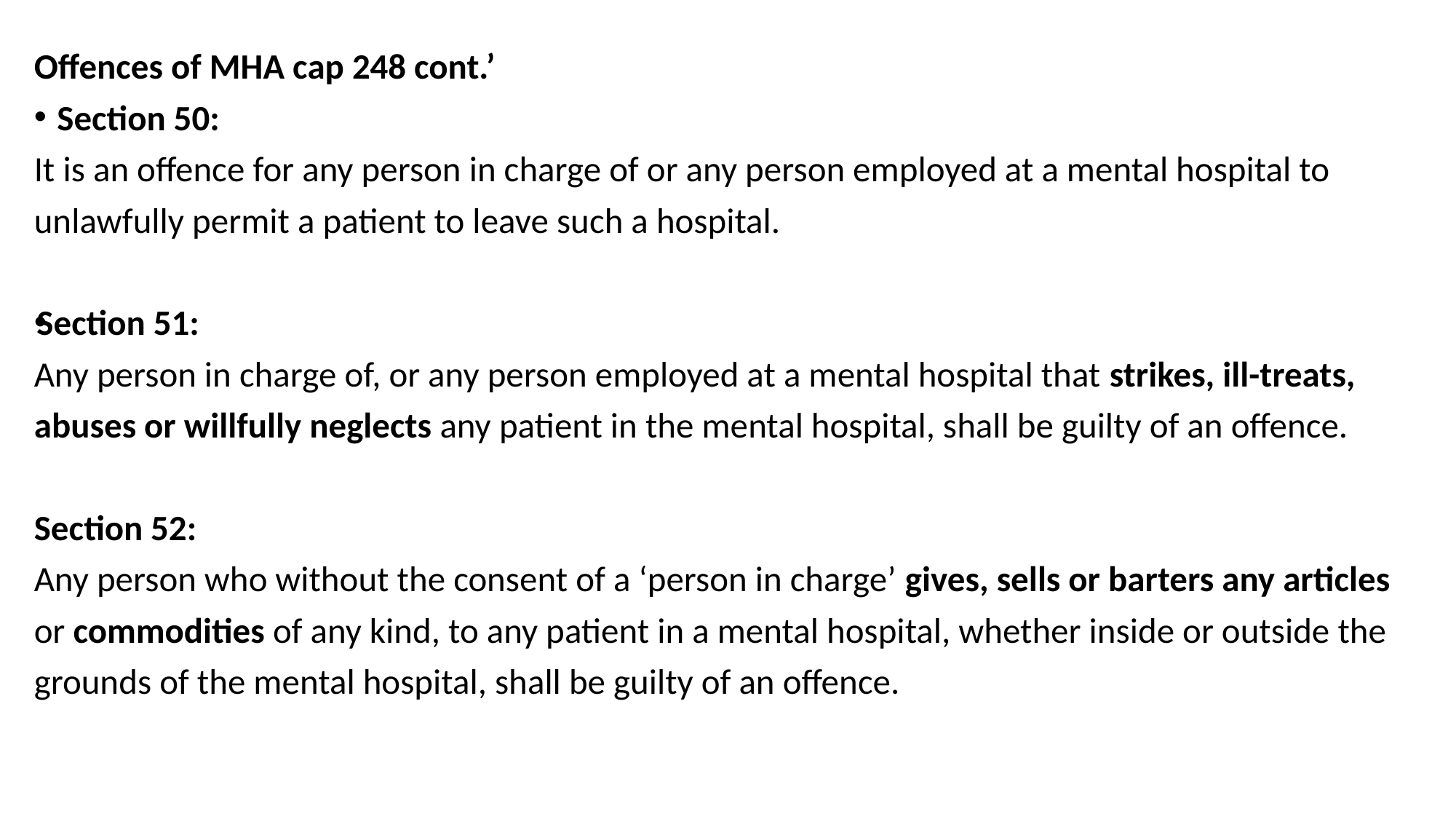

Offences of MHA cap 248 cont.’
Section 50:
It is an offence for any person in charge of or any person employed at a mental hospital to unlawfully permit a patient to leave such a hospital.

Section 51:
Any person in charge of, or any person employed at a mental hospital that strikes, ill-treats, abuses or willfully neglects any patient in the mental hospital, shall be guilty of an offence.

Section 52:
Any person who without the consent of a ‘person in charge’ gives, sells or barters any articles or commodities of any kind, to any patient in a mental hospital, whether inside or outside the grounds of the mental hospital, shall be guilty of an offence.